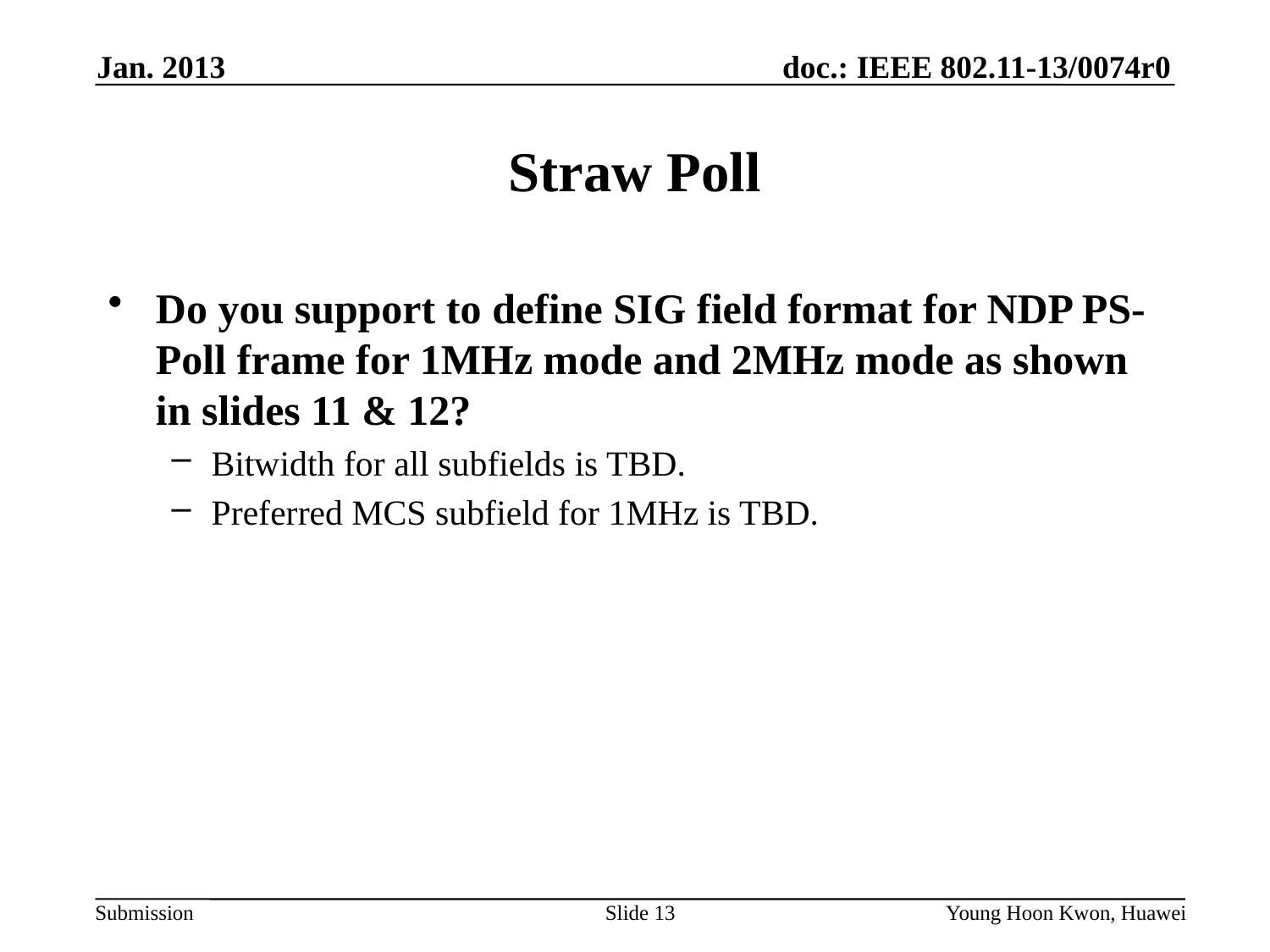

Jan. 2013
# Straw Poll
Do you support to define SIG field format for NDP PS-Poll frame for 1MHz mode and 2MHz mode as shown in slides 11 & 12?
Bitwidth for all subfields is TBD.
Preferred MCS subfield for 1MHz is TBD.
Slide 13
Young Hoon Kwon, Huawei